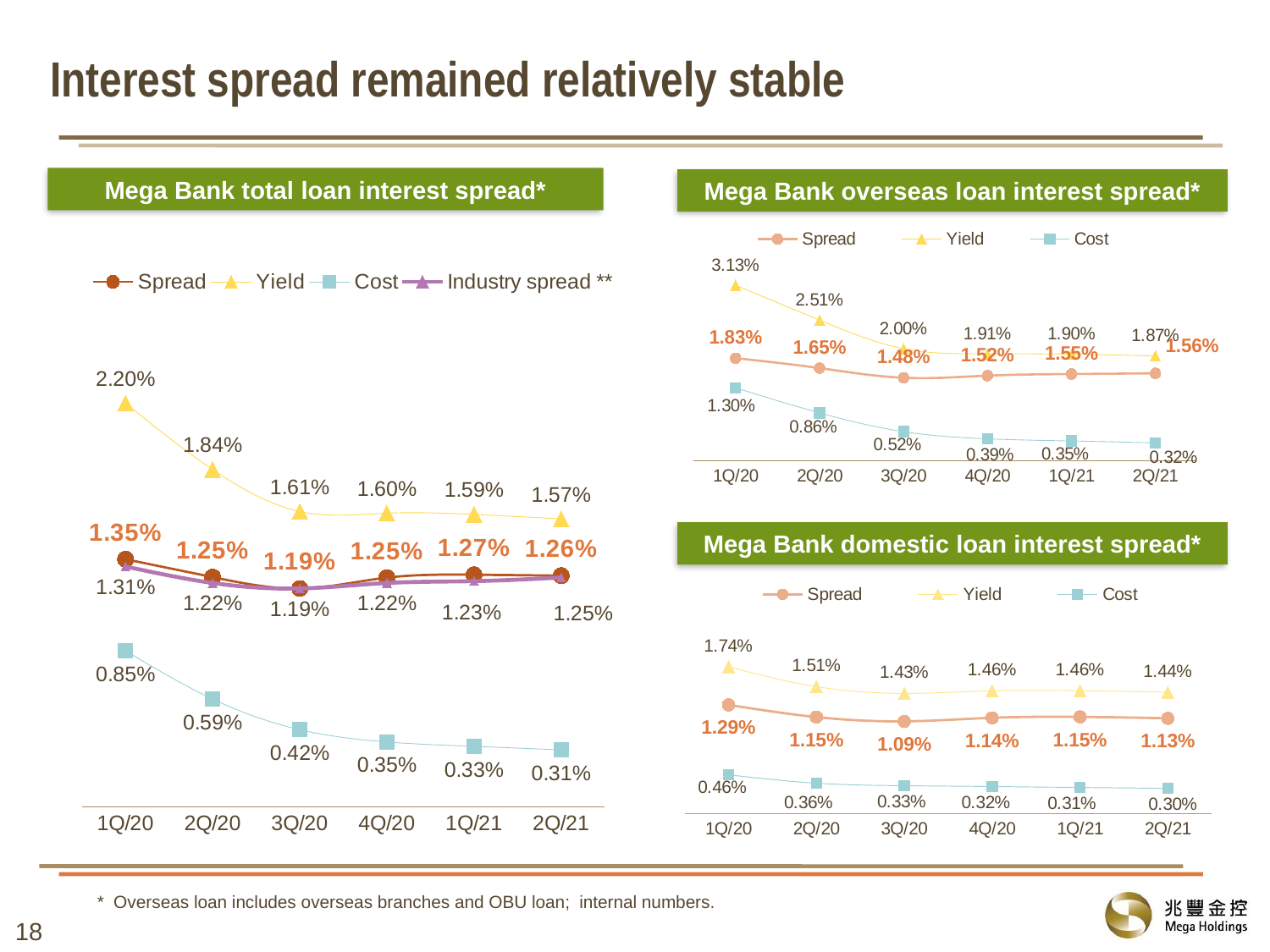

# Interest spread remained relatively stable
Mega Bank total loan interest spread*
Mega Bank overseas loan interest spread*

### Chart

| Category | Spread | Yield | Cost |
|---|---|---|---|
| 1Q/20 | 0.0183 | 0.0313 | 0.013 |
| 2Q/20 | 0.01653 | 0.02508 | 0.00855 |
| 3Q/20 | 0.0148 | 0.02 | 0.0052 |
| 4Q/20 | 0.01518 | 0.0191 | 0.00392 |
| 1Q/21 | 0.01547 | 0.01901 | 0.00354 |
| 2Q/21 | 0.0156 | 0.0187 | 0.0032 |

### Chart

| Category | Spread | Yield | Cost | Industry spread ** |
|---|---|---|---|---|
| 1Q/20 | 0.0135 | 0.022 | 0.0085 | 0.0131 |
| 2Q/20 | 0.01252 | 0.01839 | 0.00587 | 0.0122 |
| 3Q/20 | 0.0119 | 0.0161 | 0.0042 | 0.0119 |
| 4Q/20 | 0.01249 | 0.01601 | 0.00353 | 0.0122 |
| 1Q/21 | 0.01265 | 0.01594 | 0.00329 | 0.0123 |
| 2Q/21 | 0.0126 | 0.0157 | 0.0031 | 0.0125 |
Mega Bank domestic loan interest spread*

### Chart

| Category | Spread | Yield | Cost |
|---|---|---|---|
| 1Q/20 | 0.0129 | 0.0174 | 0.0046 |
| 2Q/20 | 0.01145 | 0.01506 | 0.00361 |
| 3Q/20 | 0.01094 | 0.01426 | 0.00331 |
| 4Q/20 | 0.01136 | 0.01456 | 0.00321 |
| 1Q/21 | 0.01147 | 0.01457 | 0.0031 |
| 2Q/21 | 0.0113 | 0.0144 | 0.003 |
*  Overseas loan includes overseas branches and OBU loan;  internal numbers.